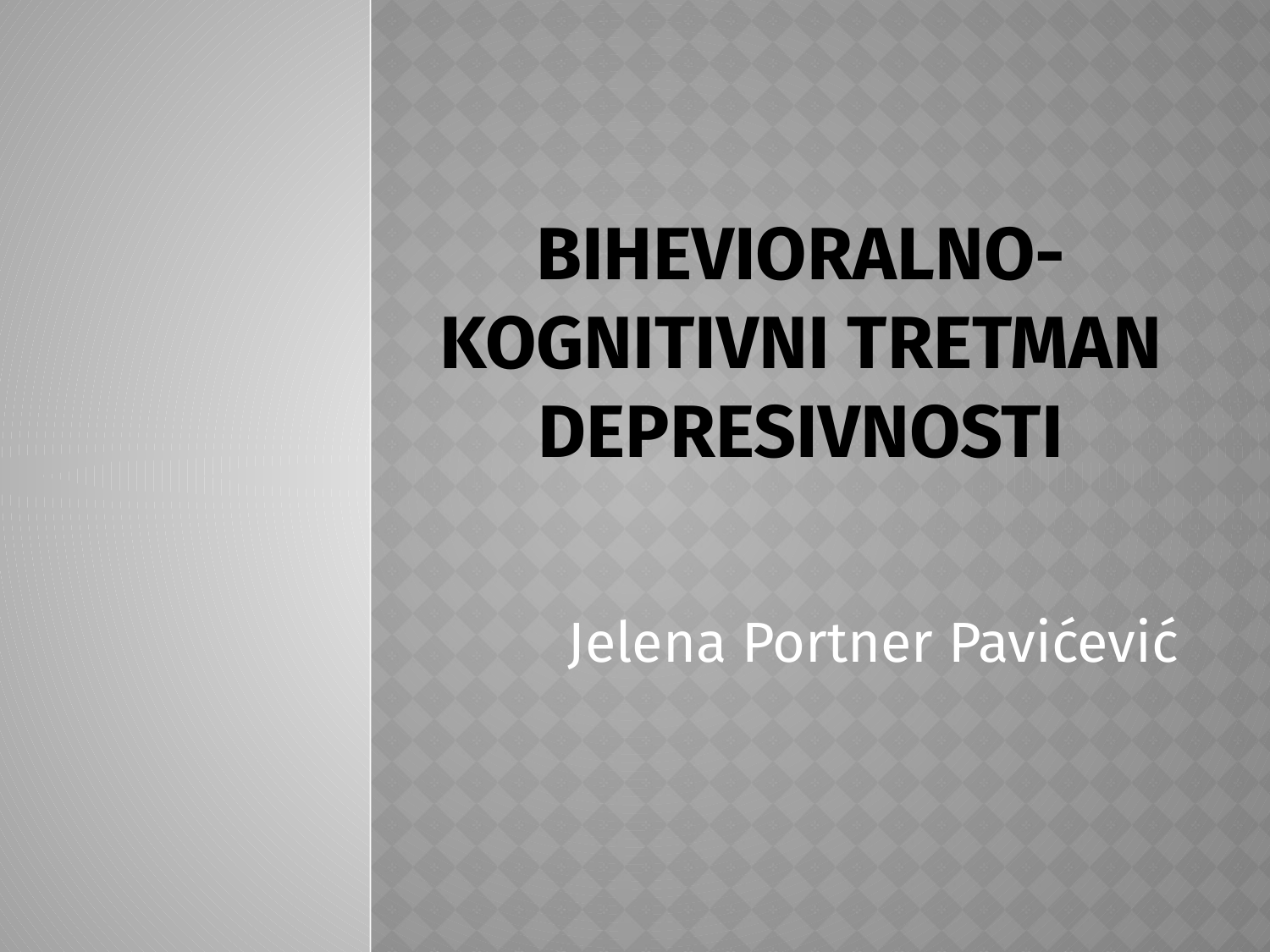

# Bihevioralno-kognitivni tretman depresivnosti
Jelena Portner Pavićević